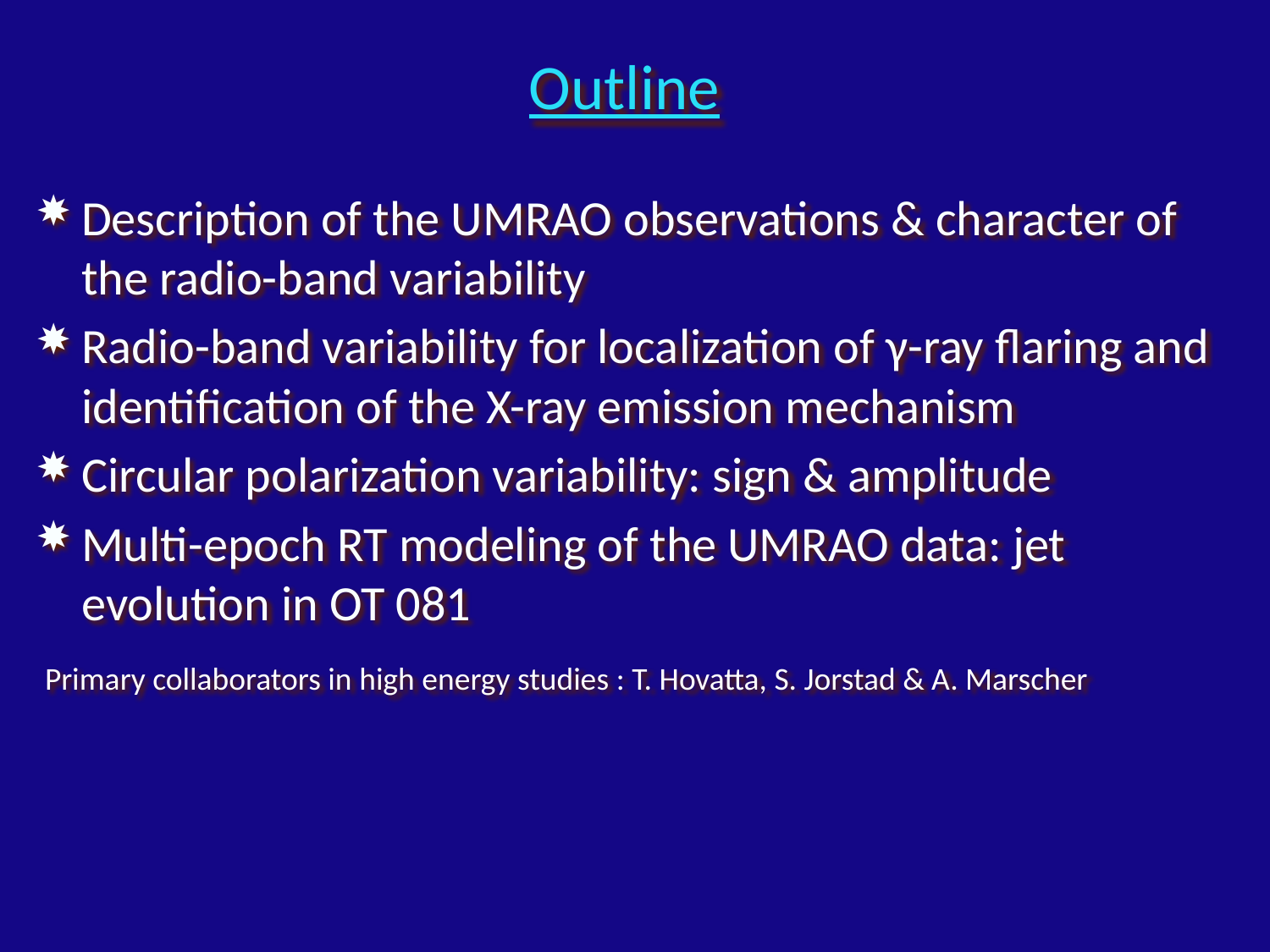

# Outline
Description of the UMRAO observations & character of the radio-band variability
Radio-band variability for localization of γ-ray flaring and identification of the X-ray emission mechanism
Circular polarization variability: sign & amplitude
Multi-epoch RT modeling of the UMRAO data: jet evolution in OT 081
 Primary collaborators in high energy studies : T. Hovatta, S. Jorstad & A. Marscher